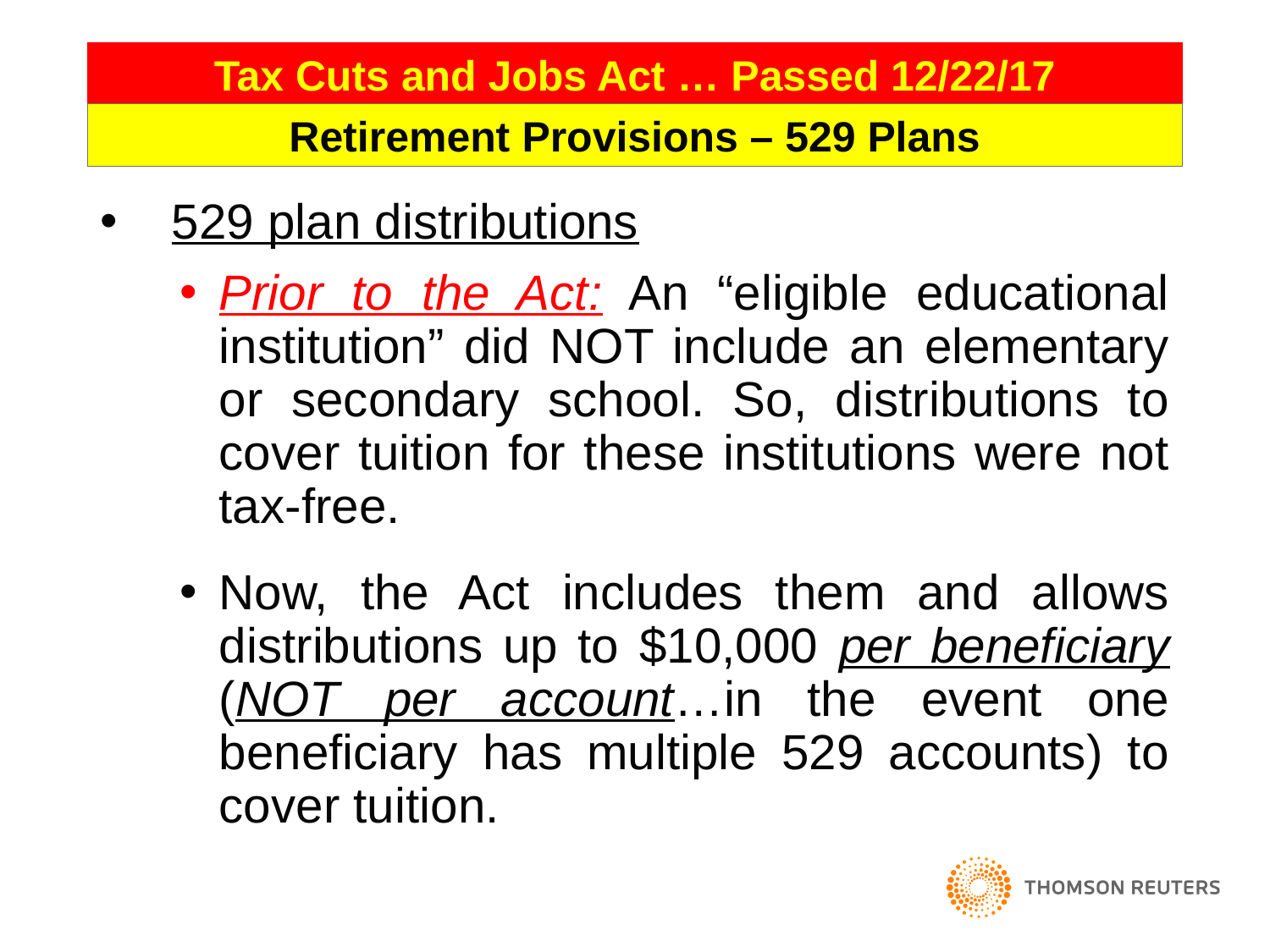

118
Tax Cuts and Jobs Act … Passed 12/22/17
Retirement Provisions – 529 Plans
529 plan distributions
Prior to the Act: An “eligible educational institution” did NOT include an elementary or secondary school. So, distributions to cover tuition for these institutions were not tax-free.
Now, the Act includes them and allows distributions up to $10,000 per beneficiary (NOT per account…in the event one beneficiary has multiple 529 accounts) to cover tuition.